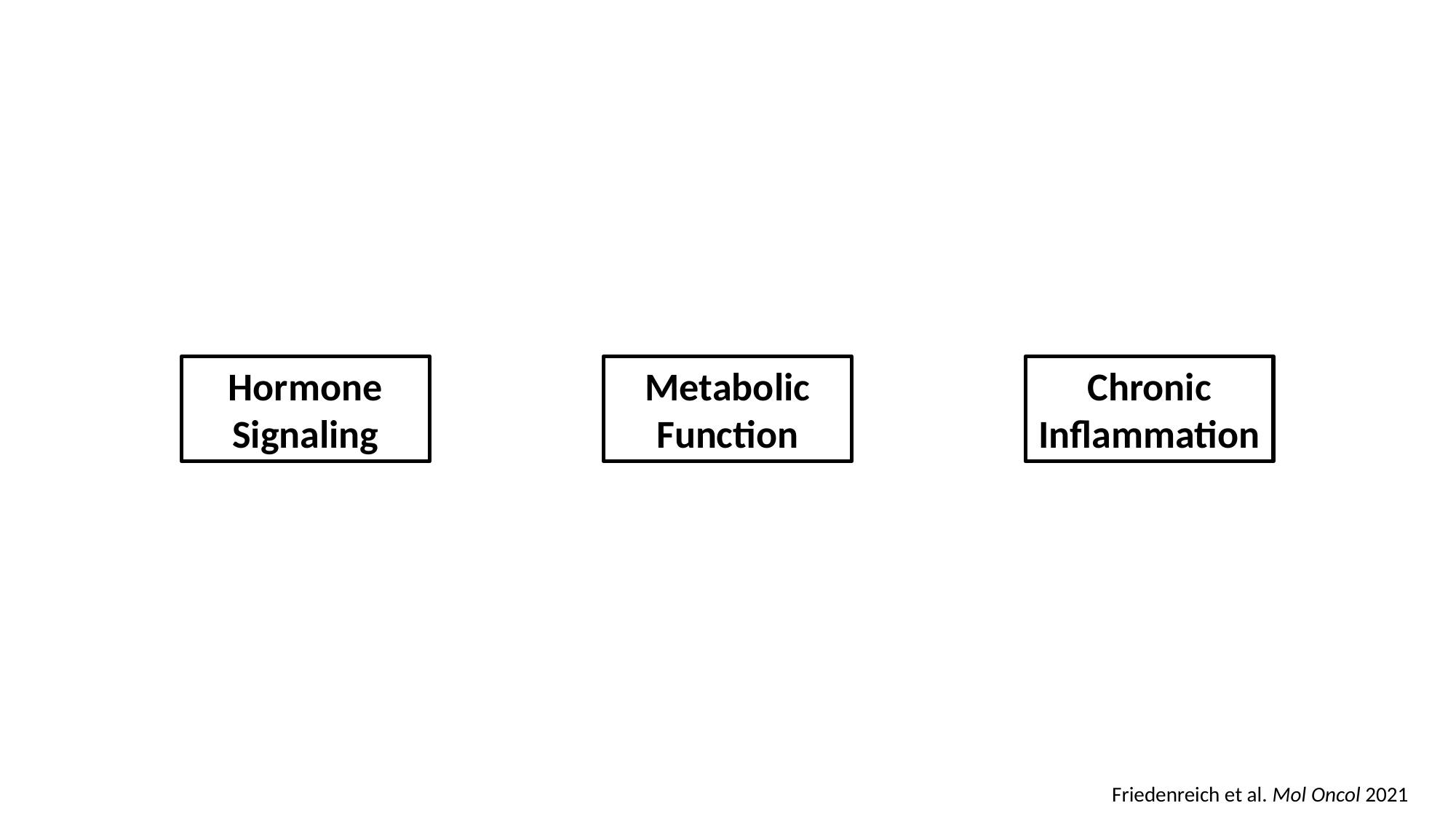

Hormone Signaling
Metabolic Function
Chronic Inflammation
Friedenreich et al. Mol Oncol 2021